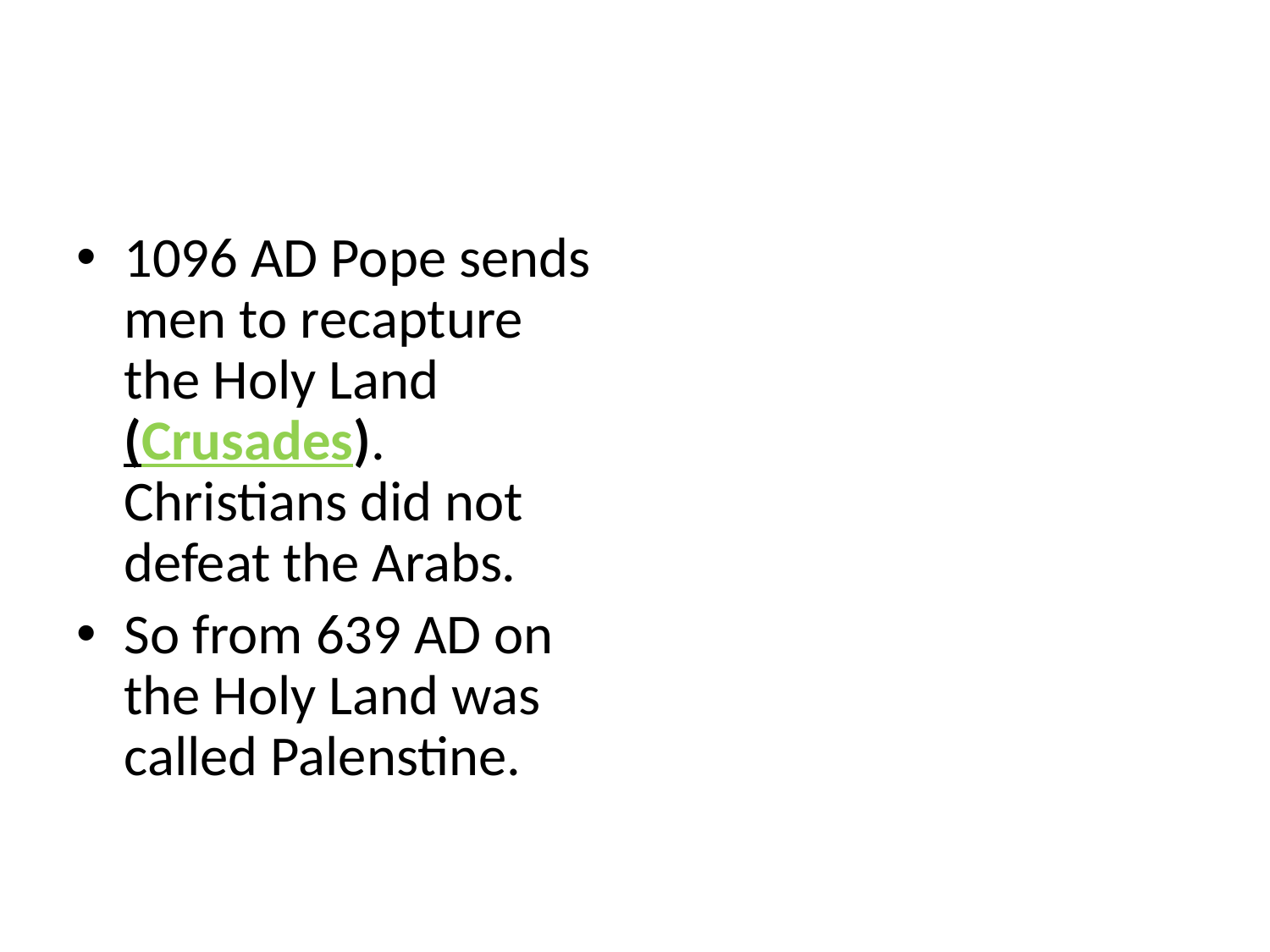

#
1096 AD Pope sends men to recapture the Holy Land (Crusades). Christians did not defeat the Arabs.
So from 639 AD on the Holy Land was called Palenstine.